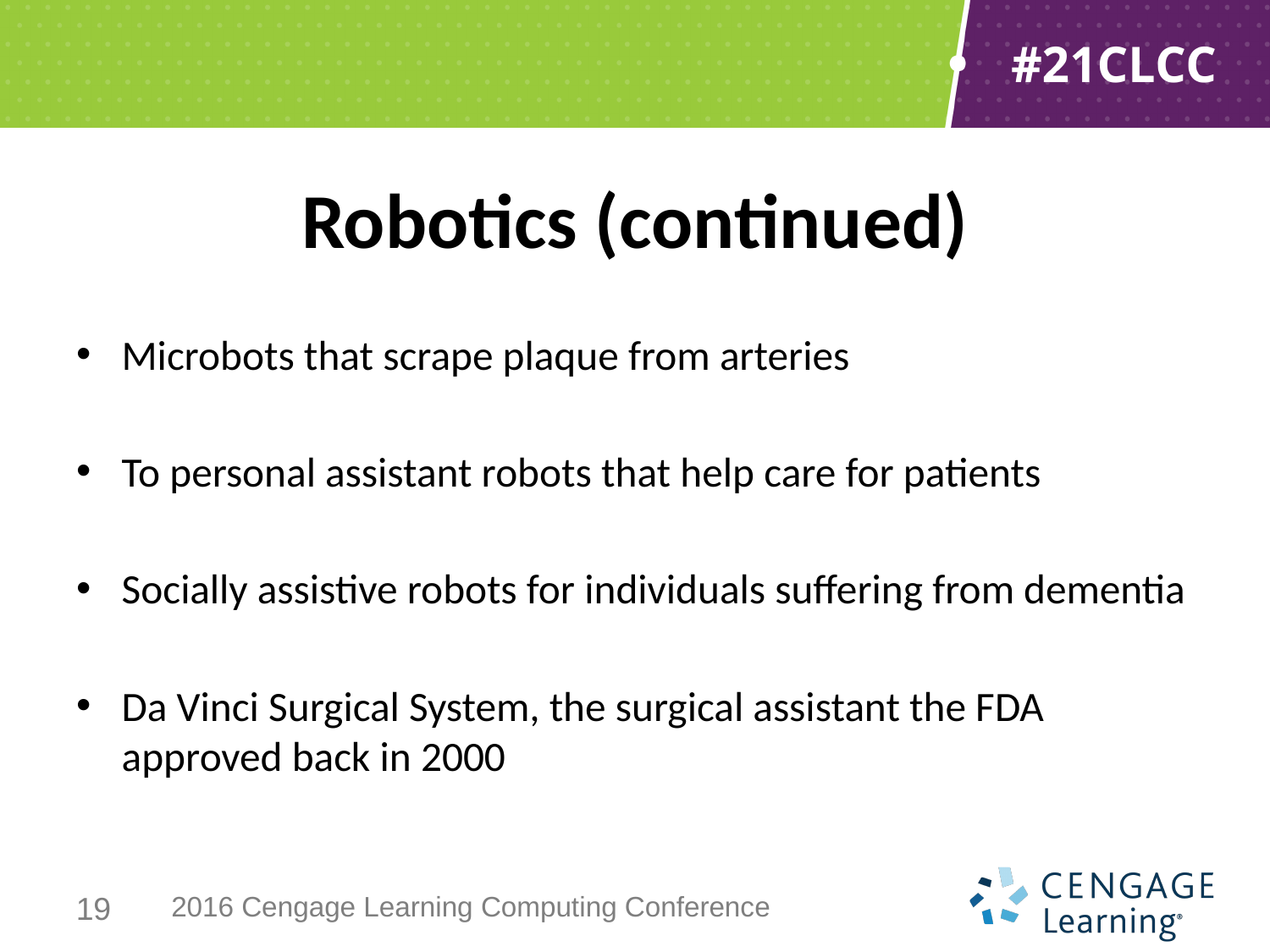

# Robotics (continued)
Microbots that scrape plaque from arteries

To personal assistant robots that help care for patients

Socially assistive robots for individuals suffering from dementia

Da Vinci Surgical System, the surgical assistant the FDA approved back in 2000

19
2016 Cengage Learning Computing Conference